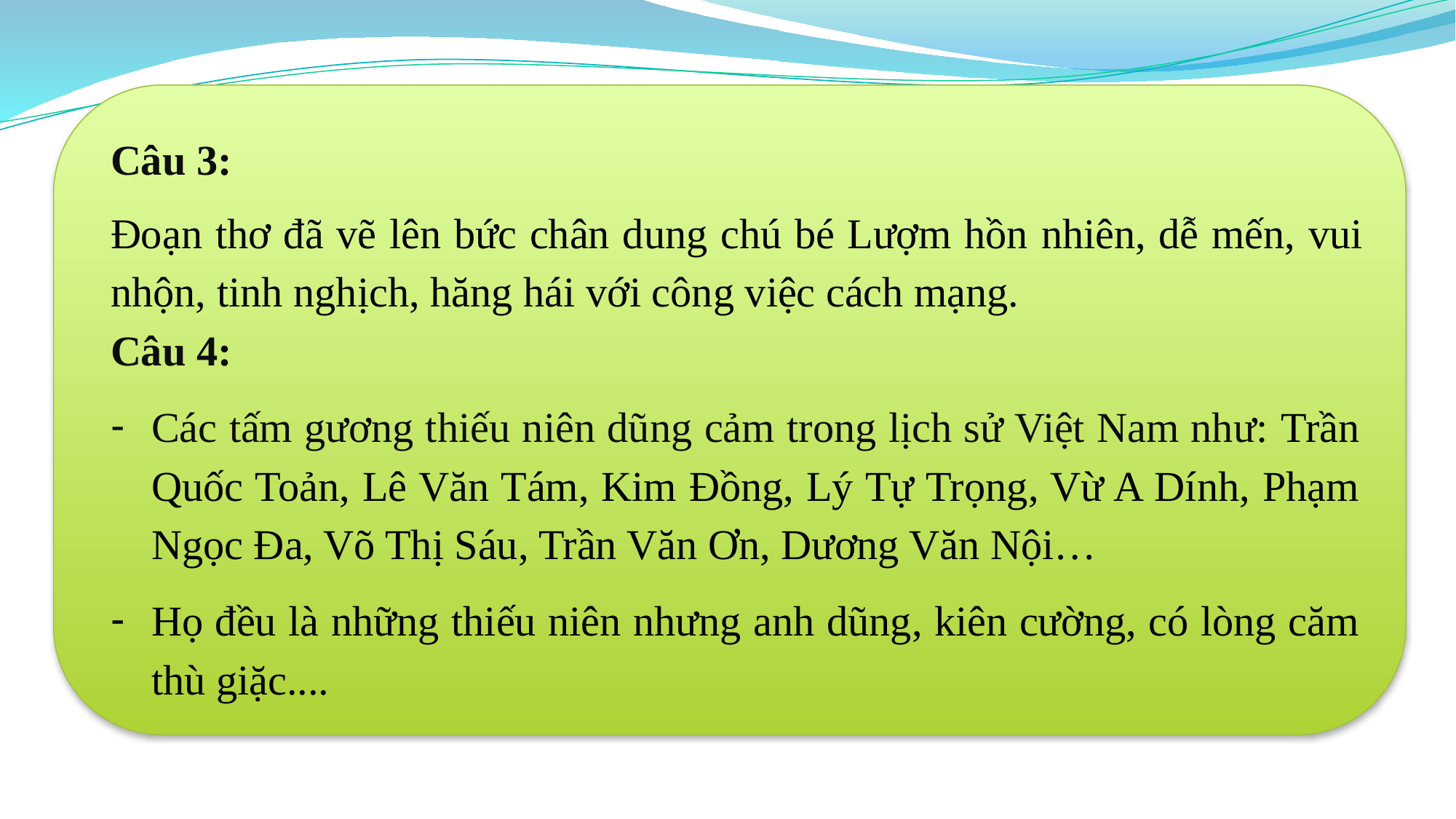

Câu 3:
Đoạn thơ đã vẽ lên bức chân dung chú bé Lượm hồn nhiên, dễ mến, vui nhộn, tinh nghịch, hăng hái với công việc cách mạng.
Câu 4:
Các tấm gương thiếu niên dũng cảm trong lịch sử Việt Nam như: Trần Quốc Toản, Lê Văn Tám, Kim Đồng, Lý Tự Trọng, Vừ A Dính, Phạm Ngọc Đa, Võ Thị Sáu, Trần Văn Ơn, Dương Văn Nội…
Họ đều là những thiếu niên nhưng anh dũng, kiên cường, có lòng căm thù giặc....